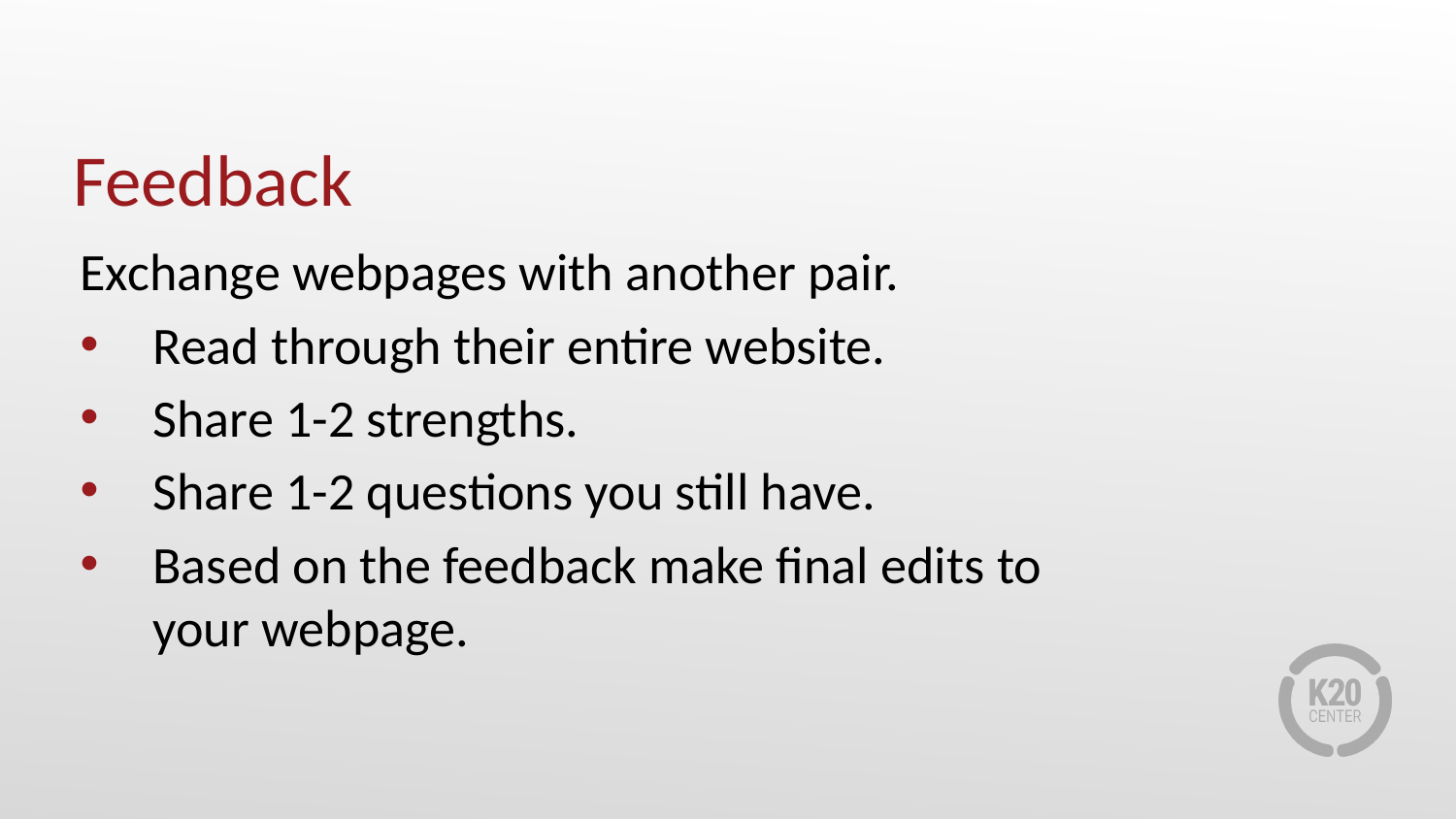

# Feedback
Exchange webpages with another pair.
Read through their entire website.
Share 1-2 strengths.
Share 1-2 questions you still have.
Based on the feedback make final edits to your webpage.